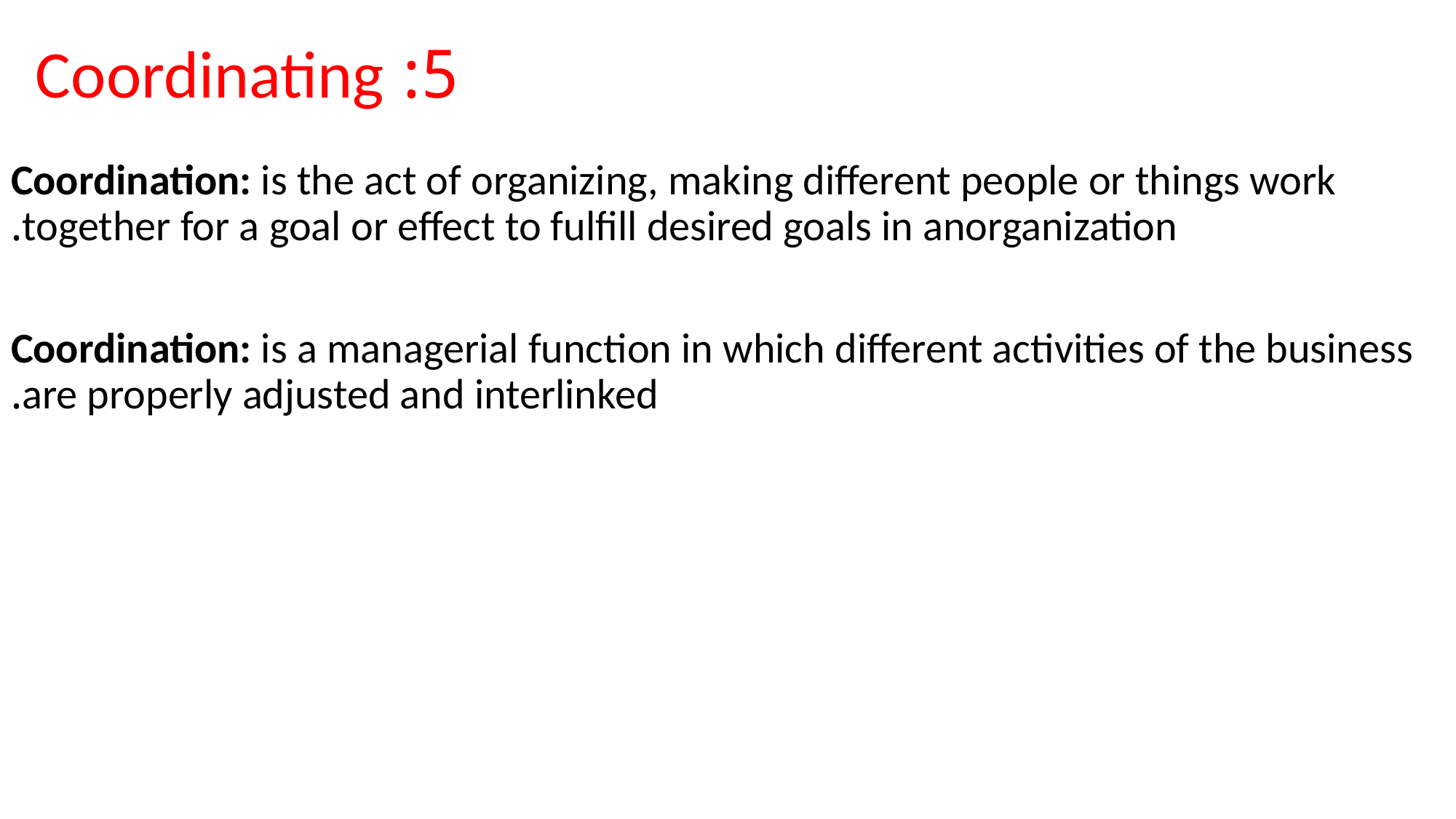

# 5: Coordinating
Coordination: is the act of organizing, making different people or things work together for a goal or effect to fulfill desired goals in anorganization.

Coordination: is a managerial function in which different activities of the business are properly adjusted and interlinked.